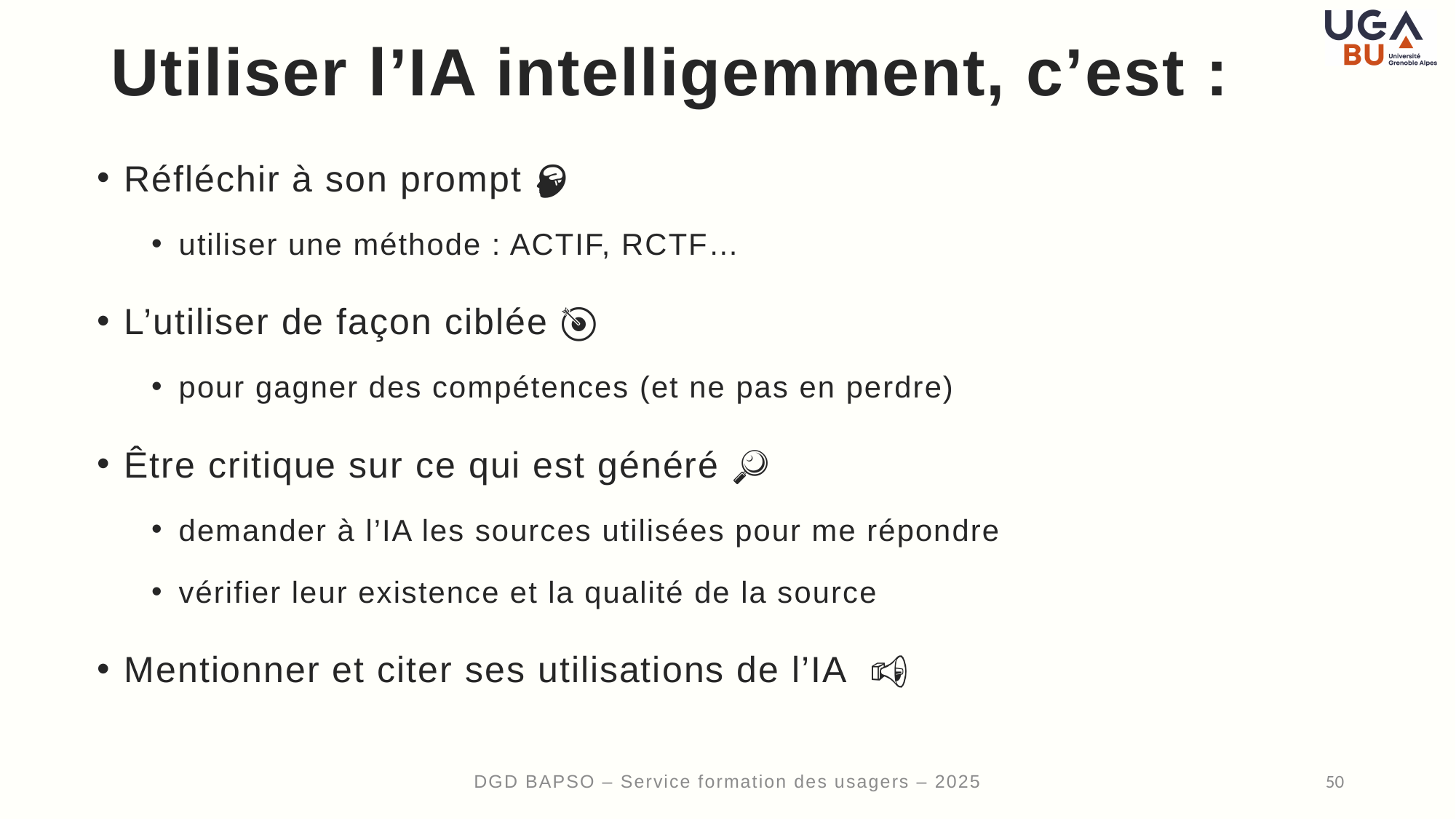

# Utiliser l’IA intelligemment, c’est :
Réfléchir à son prompt 🧠
utiliser une méthode : ACTIF, RCTF…
L’utiliser de façon ciblée 🎯
pour gagner des compétences (et ne pas en perdre)
Être critique sur ce qui est généré 🔎
demander à l’IA les sources utilisées pour me répondre
vérifier leur existence et la qualité de la source
Mentionner et citer ses utilisations de l’IA  📢
DGD BAPSO – Service formation des usagers – 2025
50